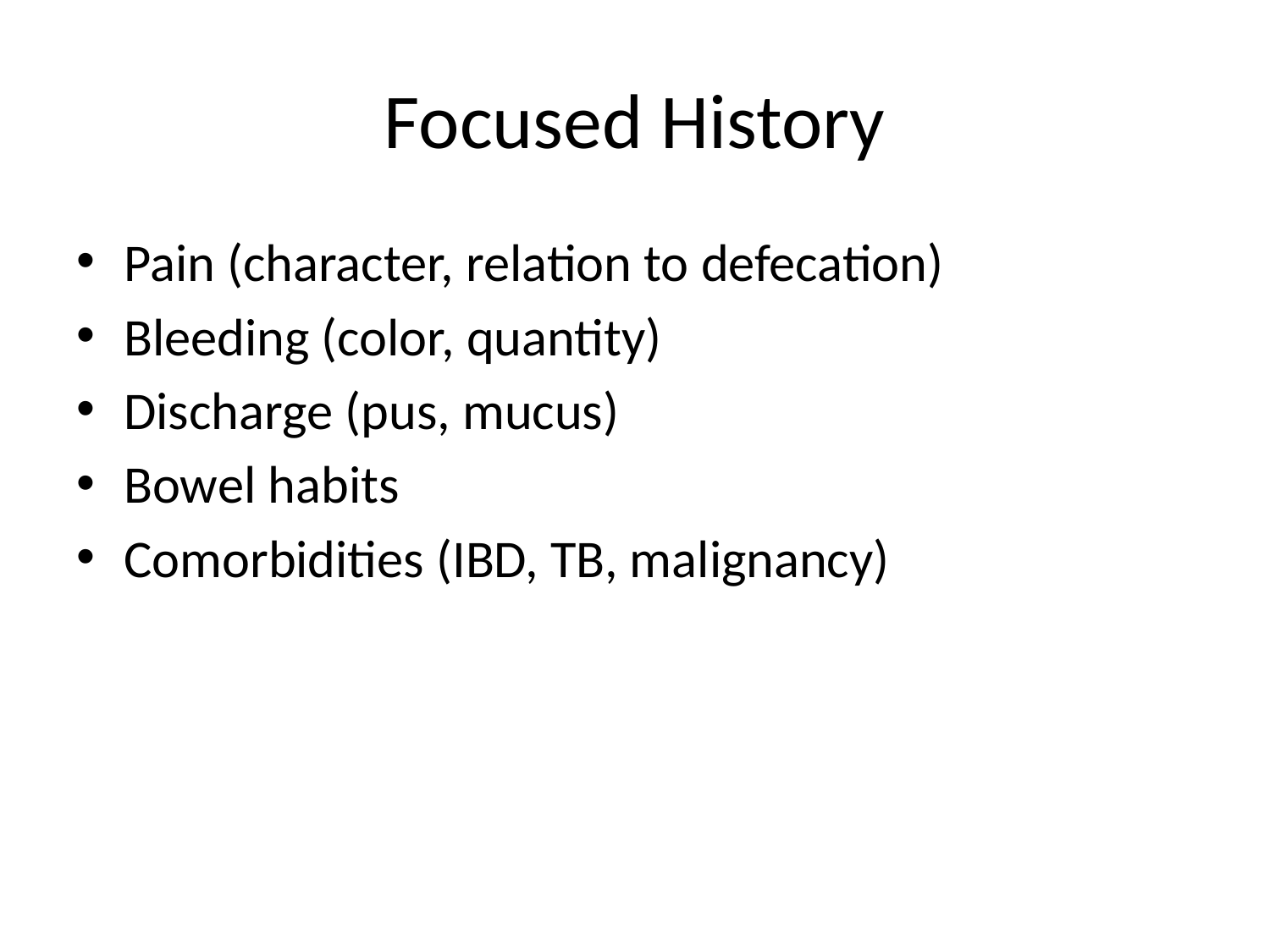

# Focused History
Pain (character, relation to defecation)
Bleeding (color, quantity)
Discharge (pus, mucus)
Bowel habits
Comorbidities (IBD, TB, malignancy)